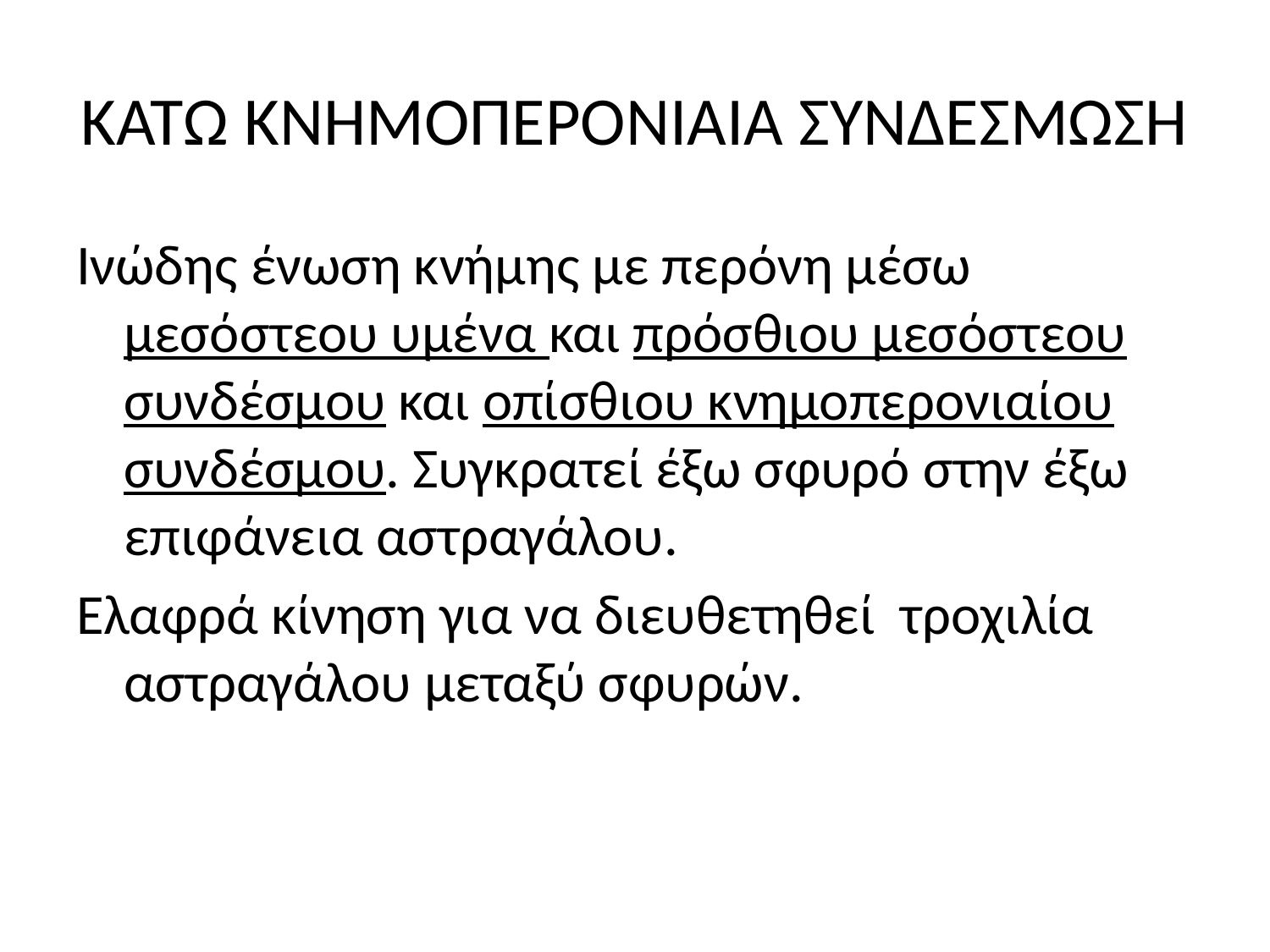

# ΚΑΤΩ ΚΝΗΜΟΠΕΡΟΝΙΑΙΑ ΣΥΝΔΕΣΜΩΣΗ
Ινώδης ένωση κνήμης με περόνη μέσω μεσόστεου υμένα και πρόσθιου μεσόστεου συνδέσμου και οπίσθιου κνημοπερονιαίου συνδέσμου. Συγκρατεί έξω σφυρό στην έξω επιφάνεια αστραγάλου.
Ελαφρά κίνηση για να διευθετηθεί  τροχιλία αστραγάλου μεταξύ σφυρών.